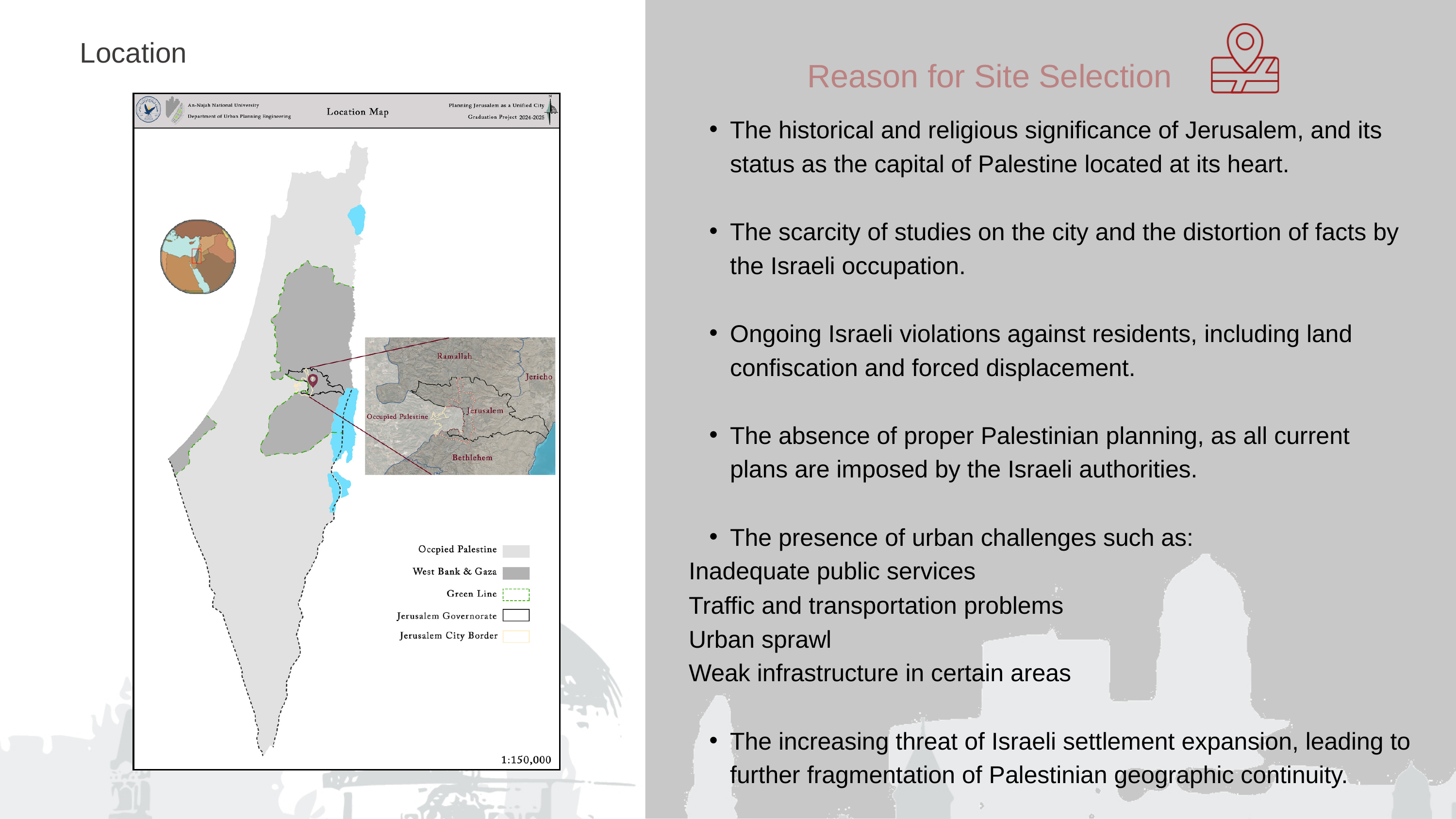

Location
Reason for Site Selection

The historical and religious significance of Jerusalem, and its status as the capital of Palestine located at its heart.

The scarcity of studies on the city and the distortion of facts by the Israeli occupation.

Ongoing Israeli violations against residents, including land confiscation and forced displacement.

The absence of proper Palestinian planning, as all current plans are imposed by the Israeli authorities.

The presence of urban challenges such as:
Inadequate public services
Traffic and transportation problems
Urban sprawl
Weak infrastructure in certain areas

The increasing threat of Israeli settlement expansion, leading to further fragmentation of Palestinian geographic continuity.